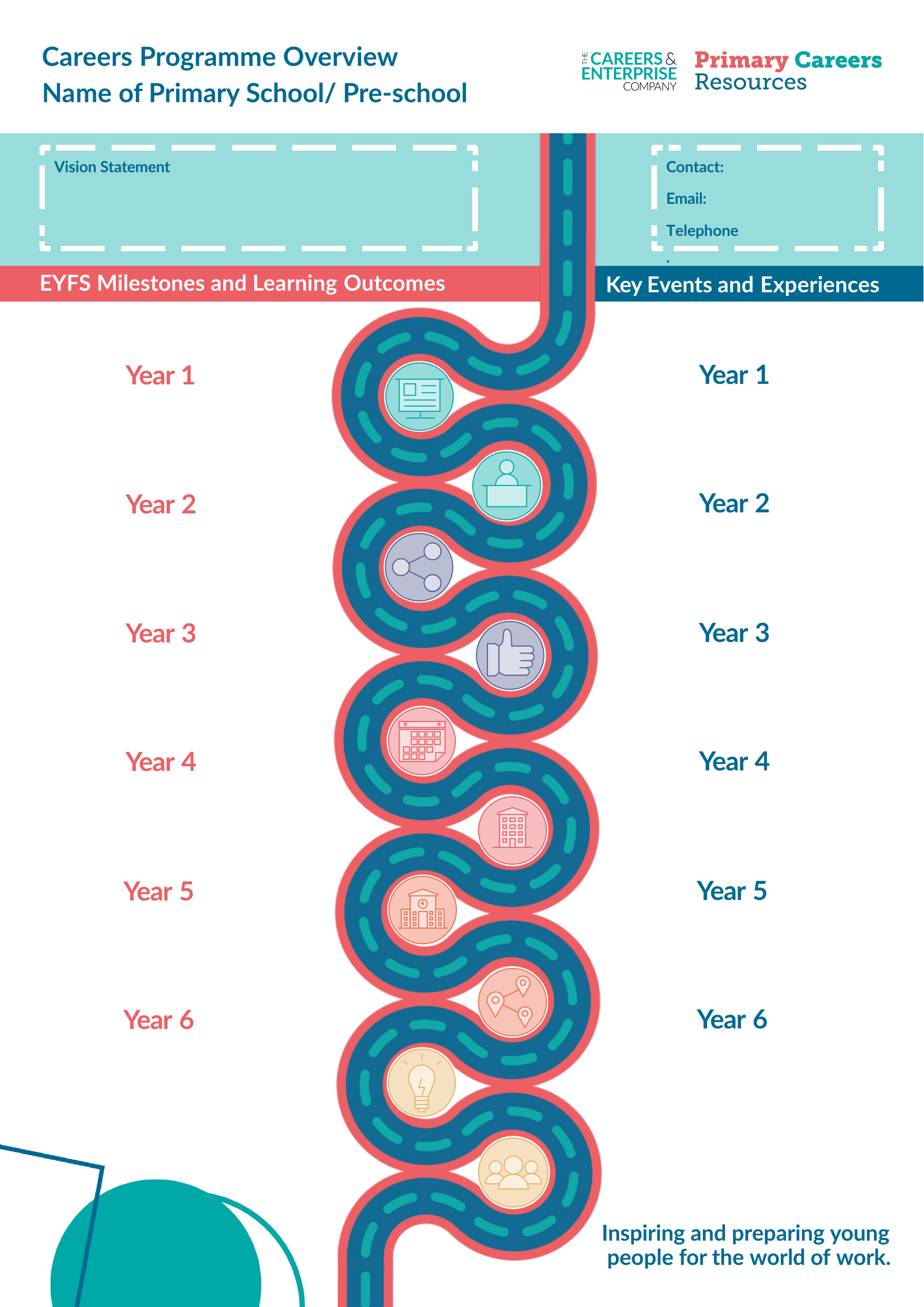

Careers Programme Overview
Name of Primary School/ Pre-school